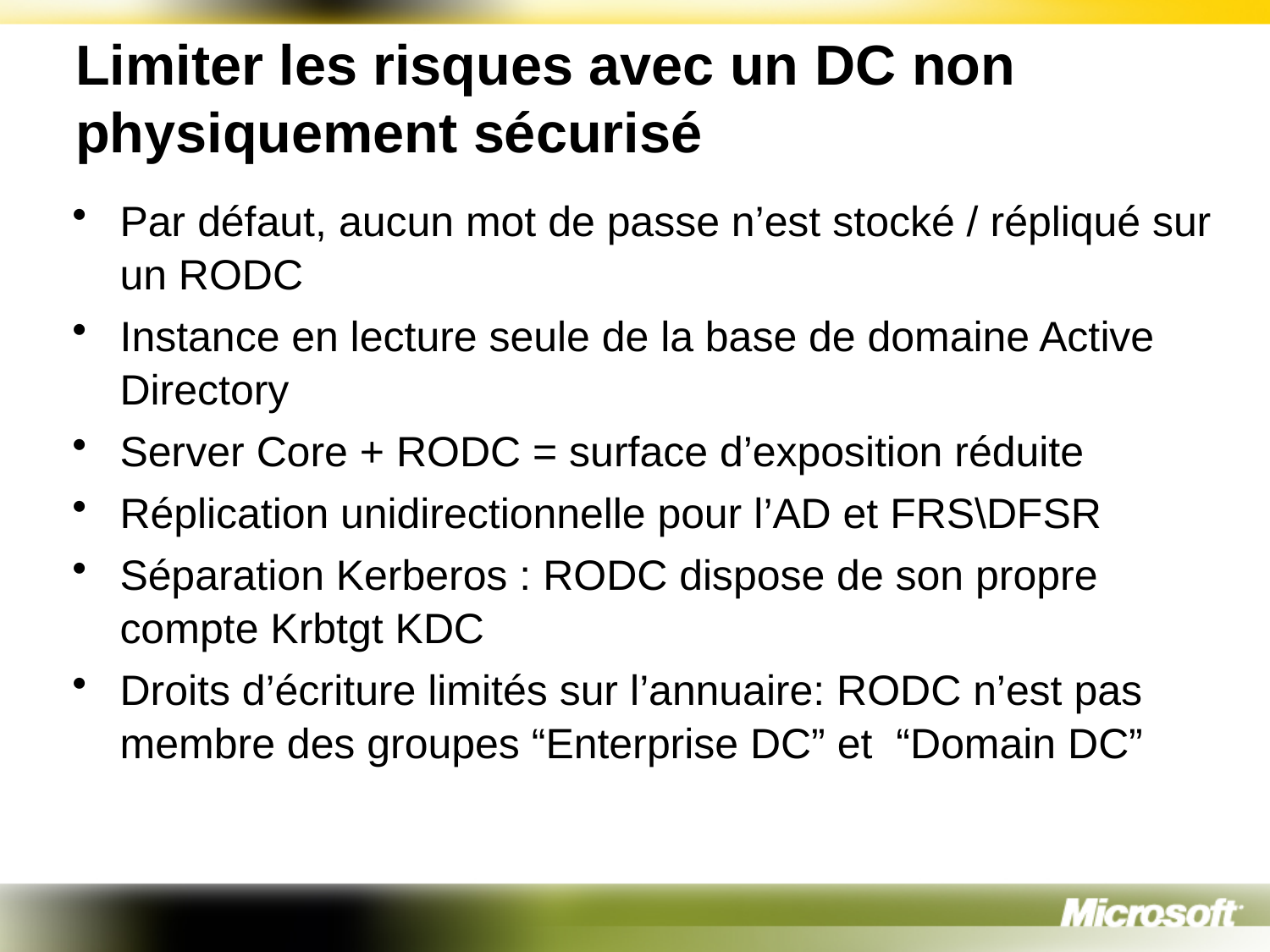

# Limiter les risques avec un DC non physiquement sécurisé
Par défaut, aucun mot de passe n’est stocké / répliqué sur un RODC
Instance en lecture seule de la base de domaine Active Directory
Server Core + RODC = surface d’exposition réduite
Réplication unidirectionnelle pour l’AD et FRS\DFSR
Séparation Kerberos : RODC dispose de son propre compte Krbtgt KDC
Droits d’écriture limités sur l’annuaire: RODC n’est pas membre des groupes “Enterprise DC” et  “Domain DC”